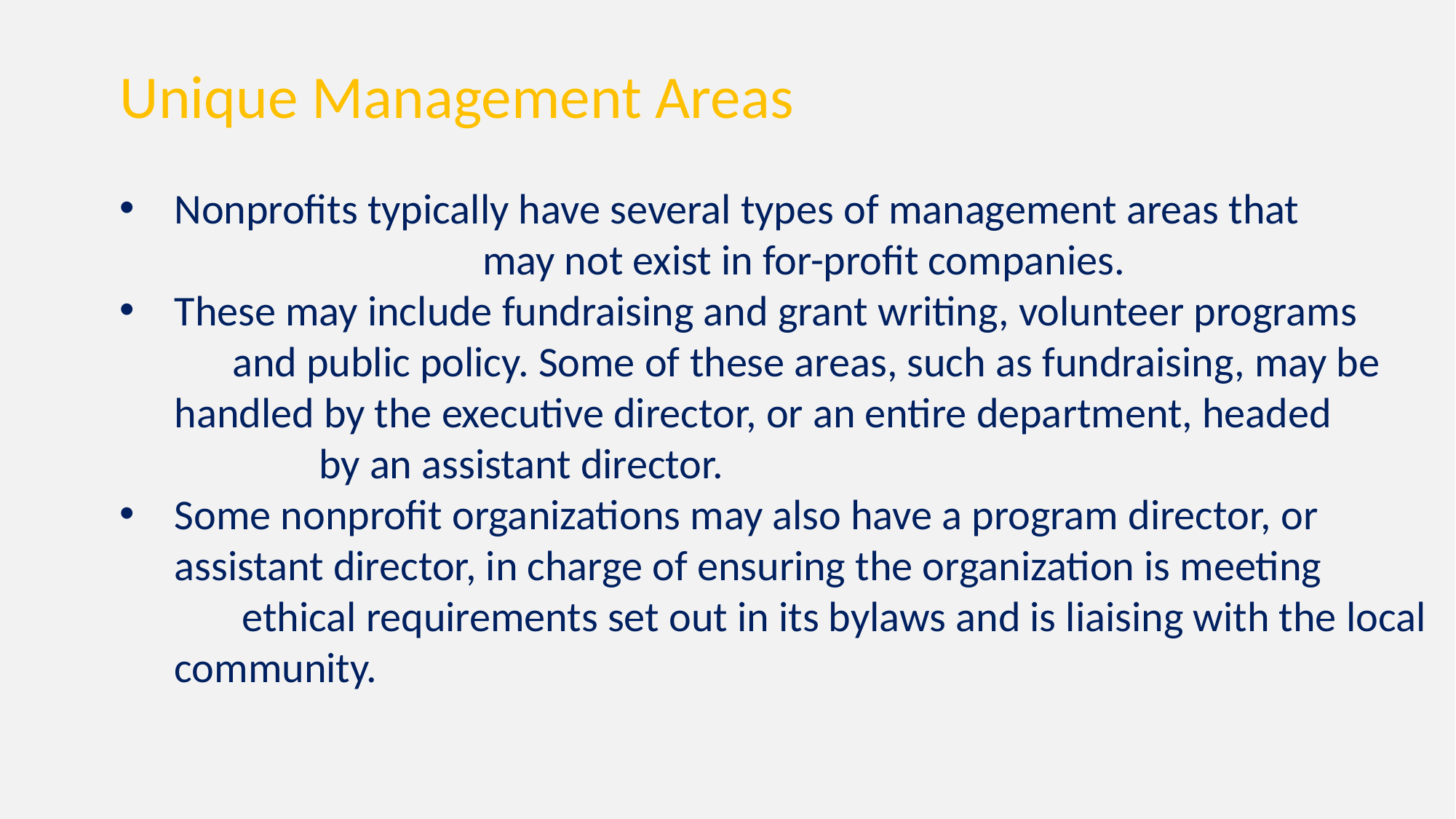

Unique Management Areas

Nonprofits typically have several types of management areas that                                                may not exist in for-profit companies.
These may include fundraising and grant writing, volunteer programs                and public policy. Some of these areas, such as fundraising, may be handled by the executive director, or an entire department, headed                           by an assistant director.
Some nonprofit organizations may also have a program director, or assistant director, in charge of ensuring the organization is meeting                    ethical requirements set out in its bylaws and is liaising with the local community.